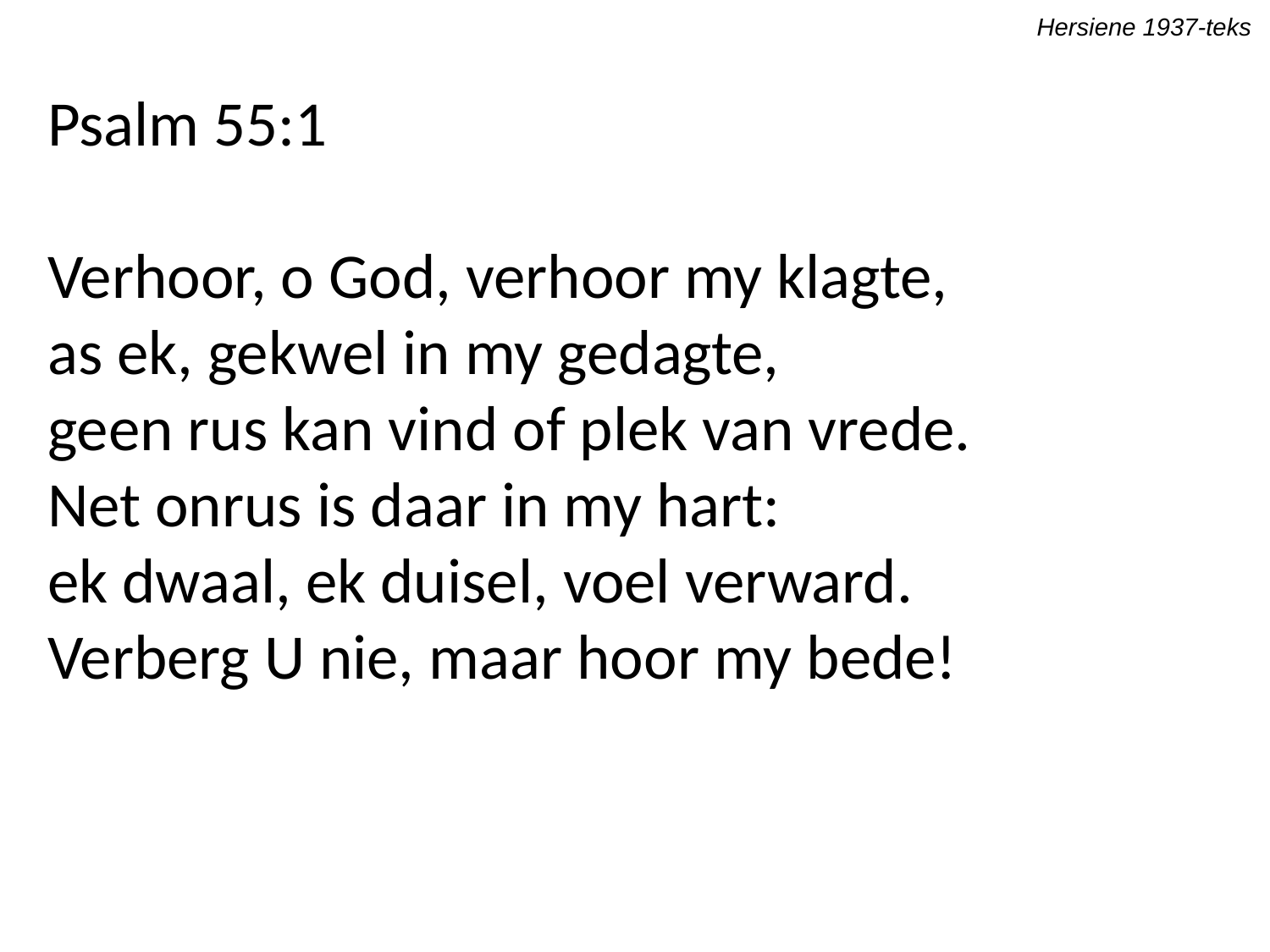

Hersiene 1937-teks
Psalm 55:1

Verhoor, o God, verhoor my klagte,
as ek, gekwel in my gedagte,
geen rus kan vind of plek van vrede.
Net onrus is daar in my hart:
ek dwaal, ek duisel, voel verward.
Verberg U nie, maar hoor my bede!